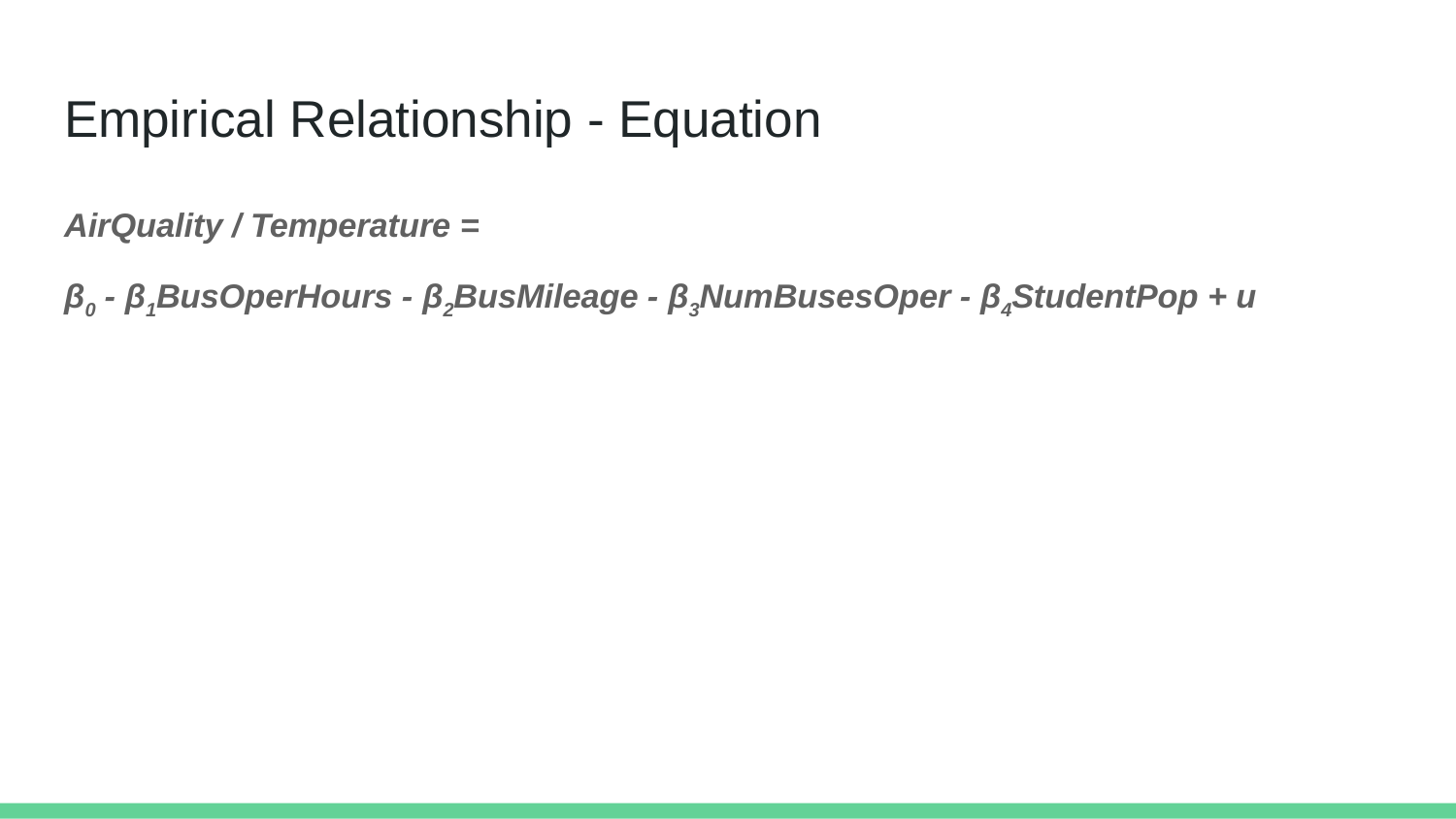

# Empirical Relationship - Equation
AirQuality / Temperature =
β0 - β1BusOperHours - β2BusMileage - β3NumBusesOper - β4StudentPop + u